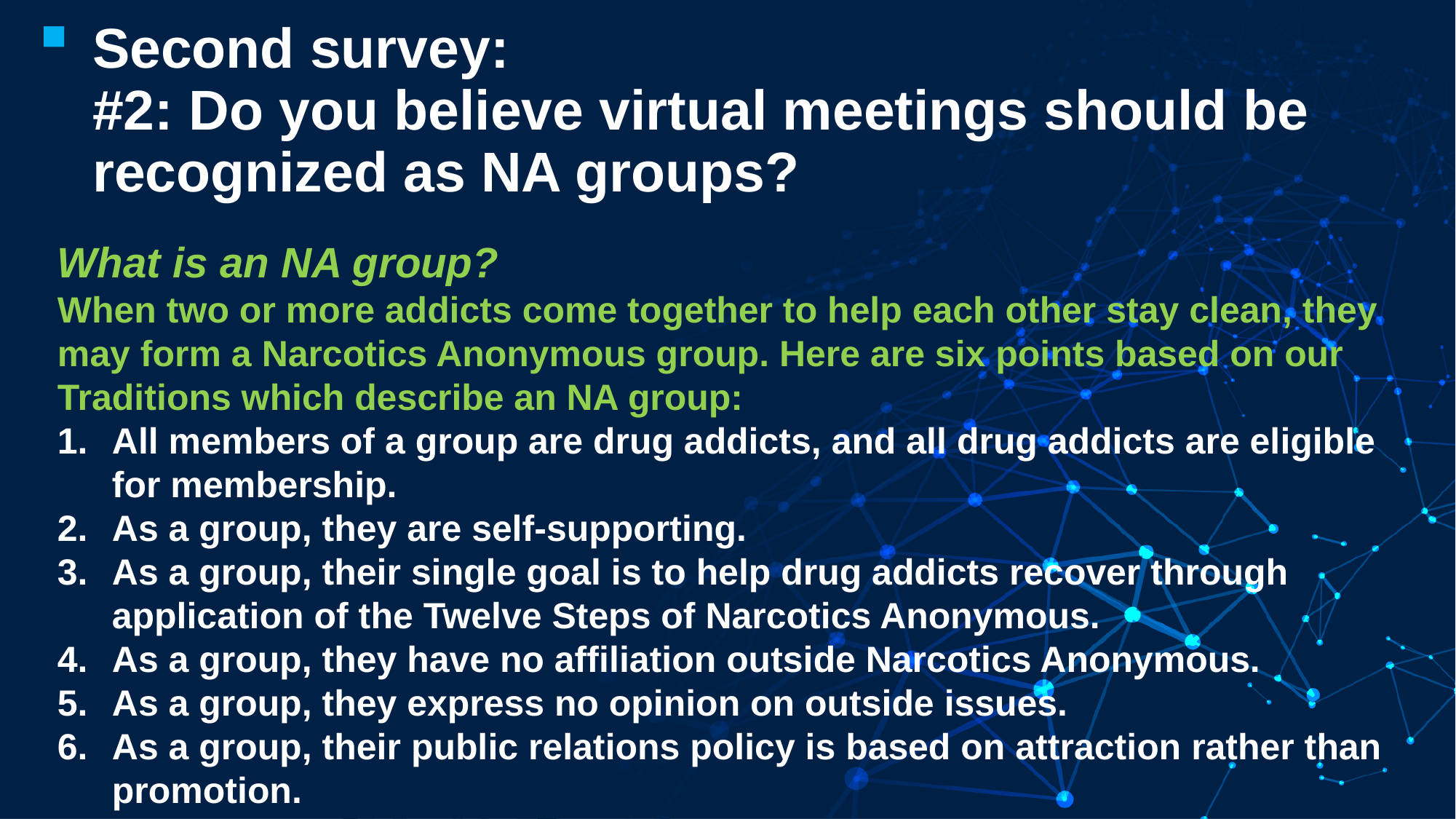

Second survey:
#2: Do you believe virtual meetings should be recognized as NA groups?
What is an NA group?
When two or more addicts come together to help each other stay clean, they may form a Narcotics Anonymous group. Here are six points based on our Traditions which describe an NA group:
All members of a group are drug addicts, and all drug addicts are eligible for membership.
As a group, they are self-supporting.
As a group, their single goal is to help drug addicts recover through application of the Twelve Steps of Narcotics Anonymous.
As a group, they have no affiliation outside Narcotics Anonymous.
As a group, they express no opinion on outside issues.
As a group, their public relations policy is based on attraction rather than promotion.